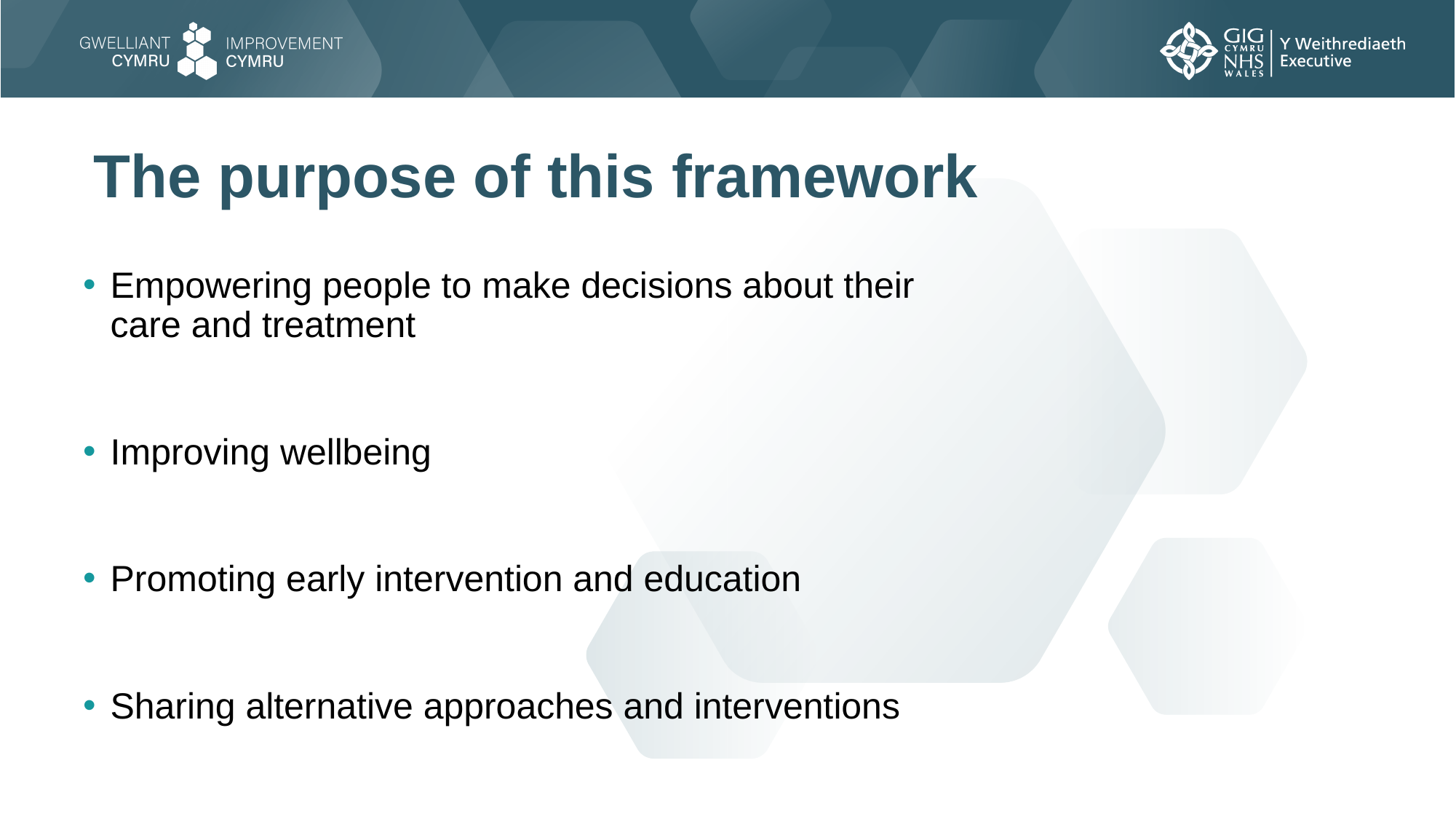

The purpose of this framework
Empowering people to make decisions about their care and treatment

Improving wellbeing

Promoting early intervention and education

Sharing alternative approaches and interventions